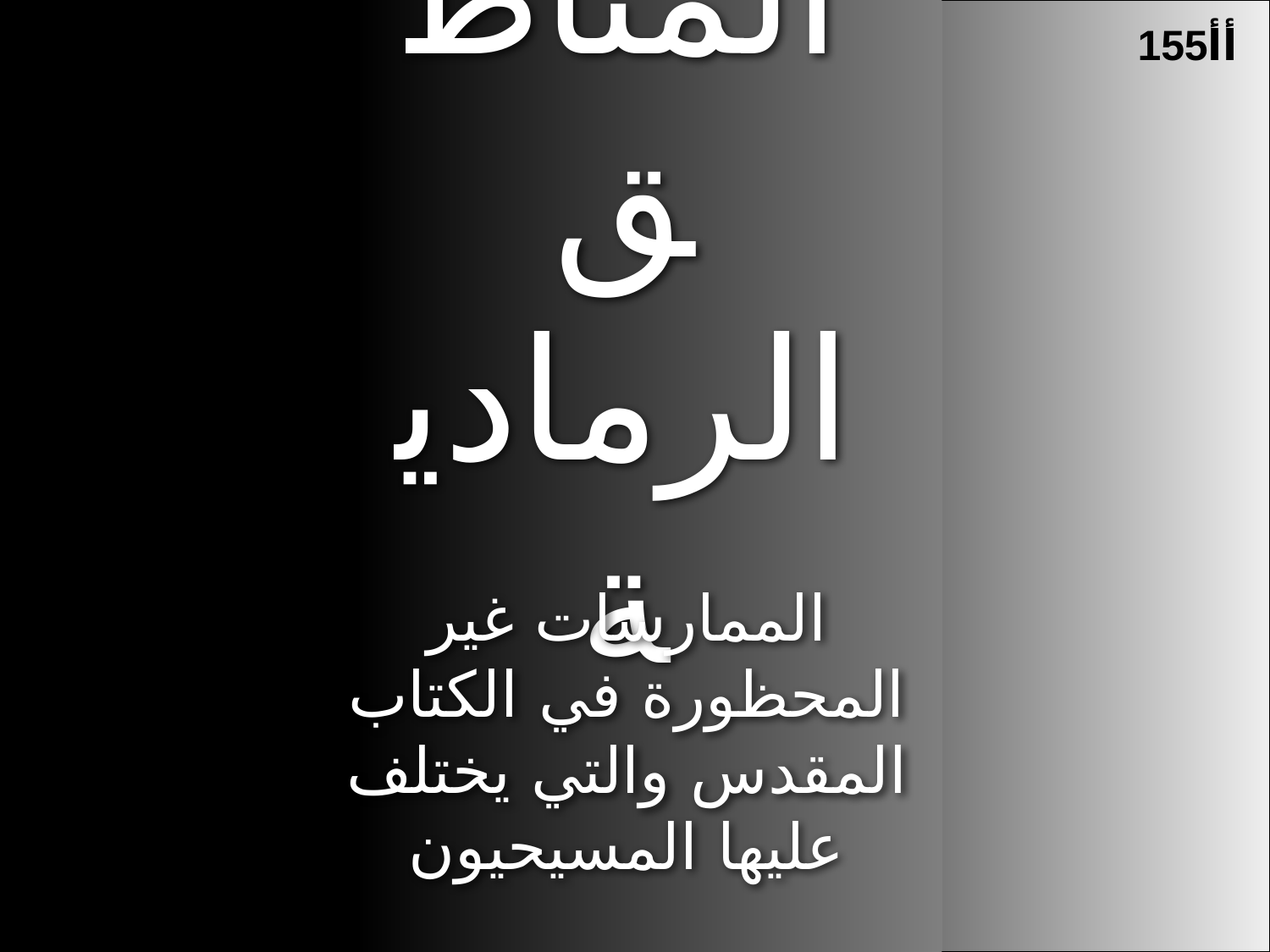

155أأ
المناطق الرمادية
الممارسات غير المحظورة في الكتاب المقدس والتي يختلف عليها المسيحيون